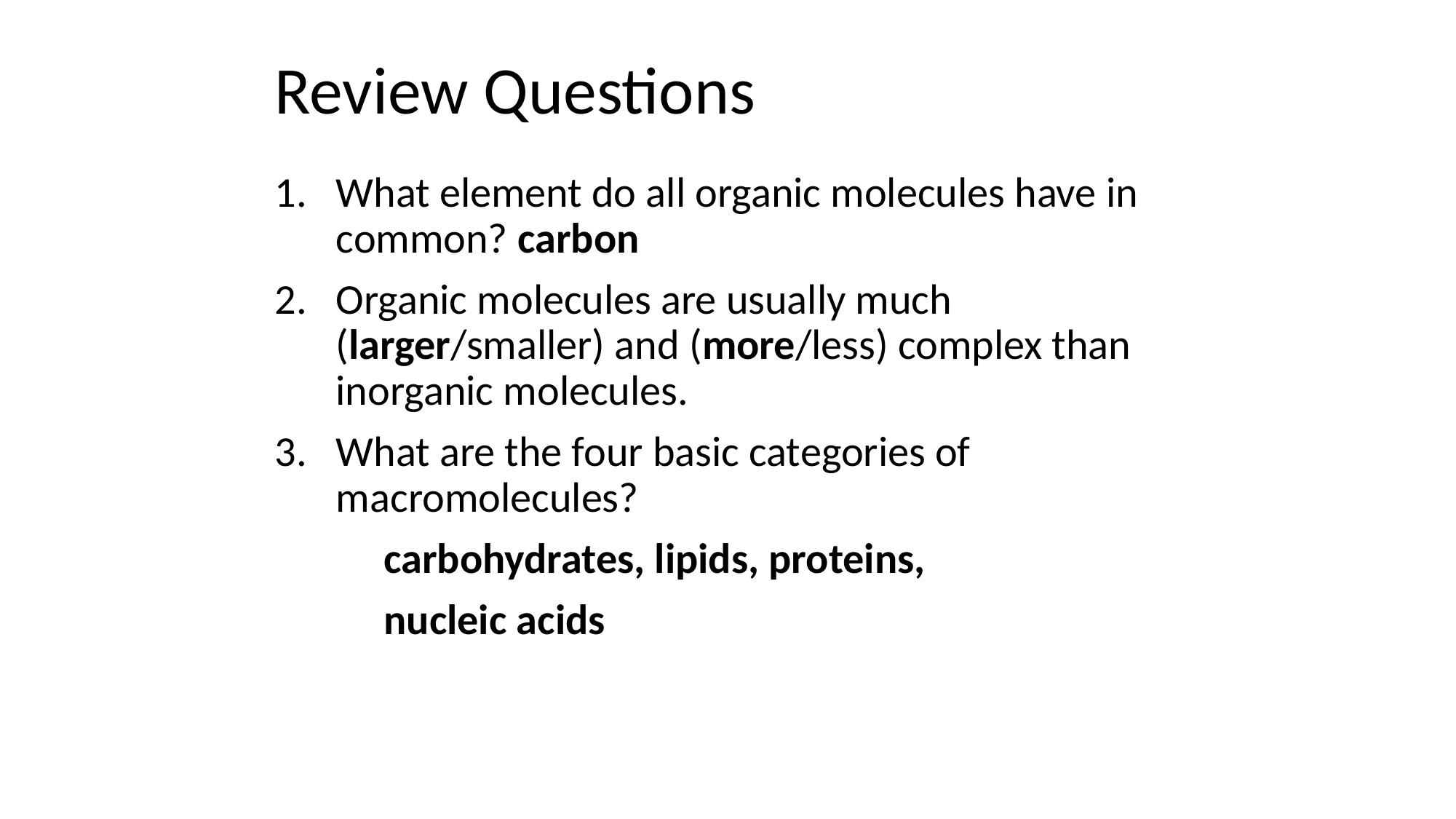

# Review Questions
What element do all organic molecules have in common? carbon
Organic molecules are usually much (larger/smaller) and (more/less) complex than inorganic molecules.
What are the four basic categories of macromolecules?
	carbohydrates, lipids, proteins,
	nucleic acids